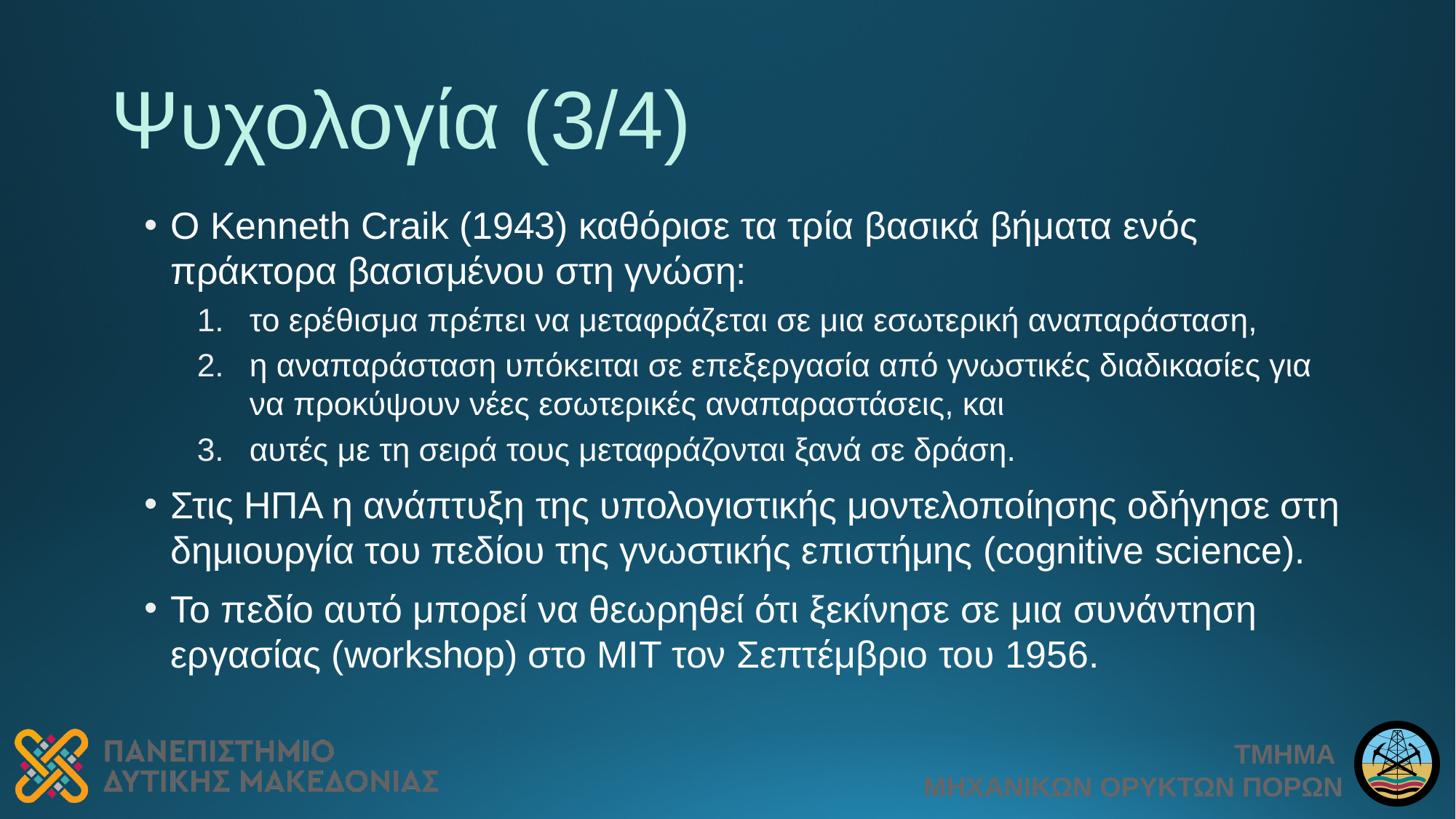

# Ψυχολογία (3/4)
Ο Kenneth Craik (1943) καθόρισε τα τρία βασικά βήματα ενός πράκτορα βασισμένου στη γνώση:
το ερέθισμα πρέπει να μεταφράζεται σε μια εσωτερική αναπαράσταση,
η αναπαράσταση υπόκειται σε επεξεργασία από γνωστικές διαδικασίες για να προκύψουν νέες εσωτερικές αναπαραστάσεις, και
αυτές με τη σειρά τους μεταφράζονται ξανά σε δράση.
Στις ΗΠΑ η ανάπτυξη της υπολογιστικής μοντελοποίησης οδήγησε στη δημιουργία του πεδίου της γνωστικής επιστήμης (cognitive science).
Το πεδίο αυτό μπορεί να θεωρηθεί ότι ξεκίνησε σε μια συνάντηση εργασίας (workshop) στο MIT τον Σεπτέμβριο του 1956.